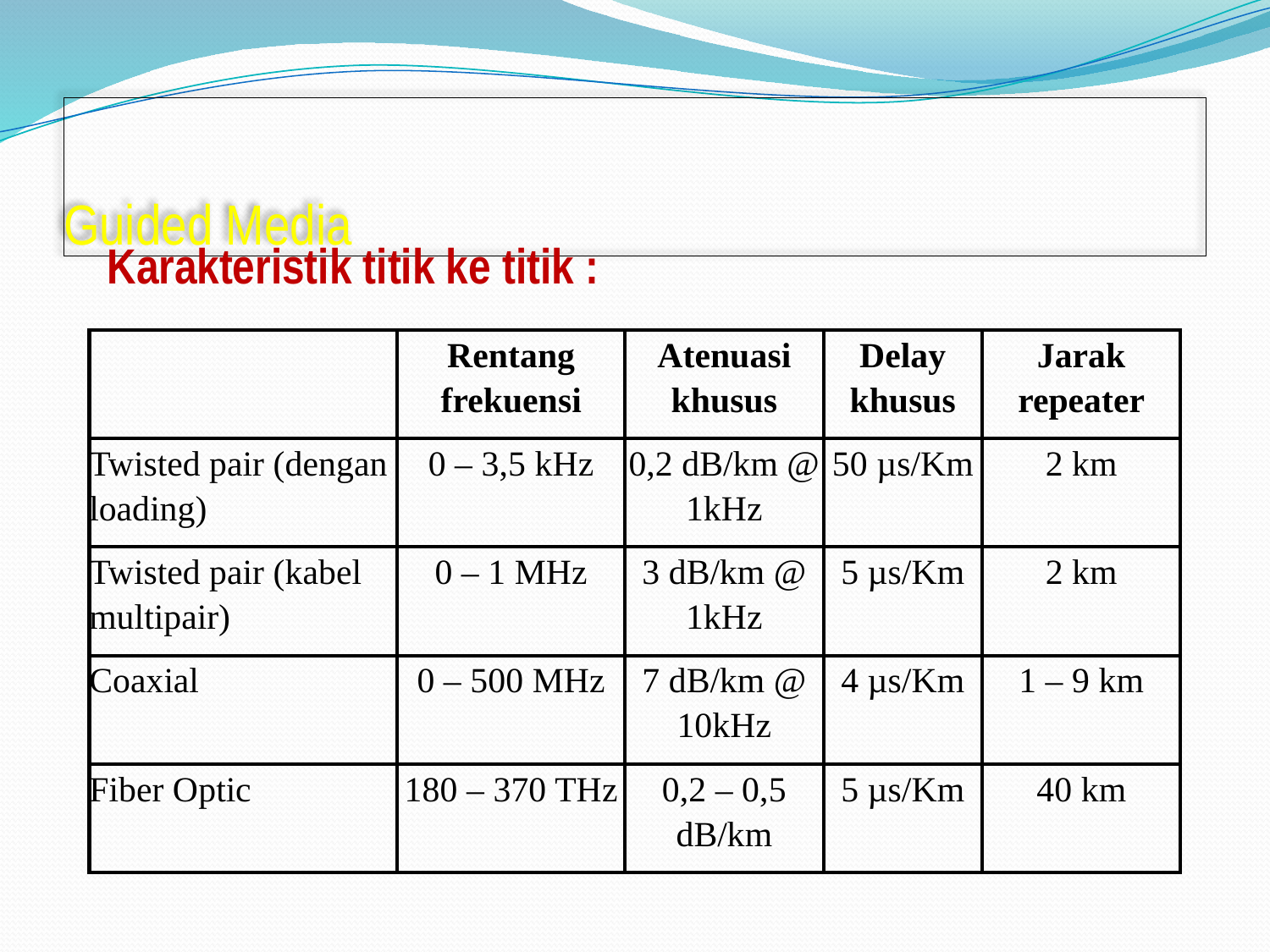

# Guided Media
Karakteristik titik ke titik :
|  | Rentang frekuensi | Atenuasi khusus | Delay khusus | Jarak repeater |
| --- | --- | --- | --- | --- |
| Twisted pair (dengan loading) | 0 – 3,5 kHz | 0,2 dB/km @ 1kHz | 50 µs/Km | 2 km |
| Twisted pair (kabel multipair) | 0 – 1 MHz | 3 dB/km @ 1kHz | 5 µs/Km | 2 km |
| Coaxial | 0 – 500 MHz | 7 dB/km @ 10kHz | 4 µs/Km | 1 – 9 km |
| Fiber Optic | 180 – 370 THz | 0,2 – 0,5 dB/km | 5 µs/Km | 40 km |